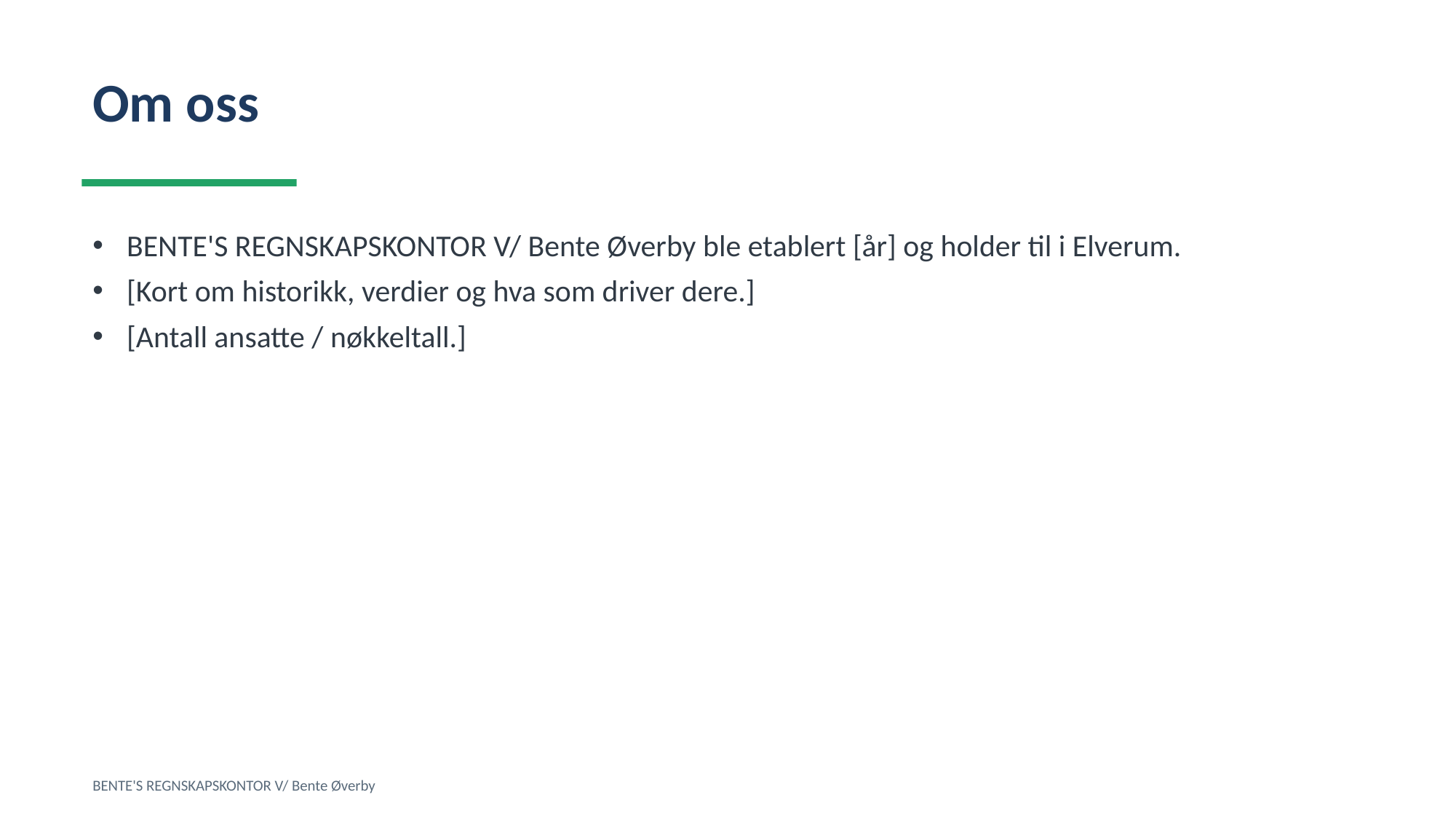

Om oss

BENTE'S REGNSKAPSKONTOR V/ Bente Øverby ble etablert [år] og holder til i Elverum.
[Kort om historikk, verdier og hva som driver dere.]
[Antall ansatte / nøkkeltall.]
BENTE'S REGNSKAPSKONTOR V/ Bente Øverby